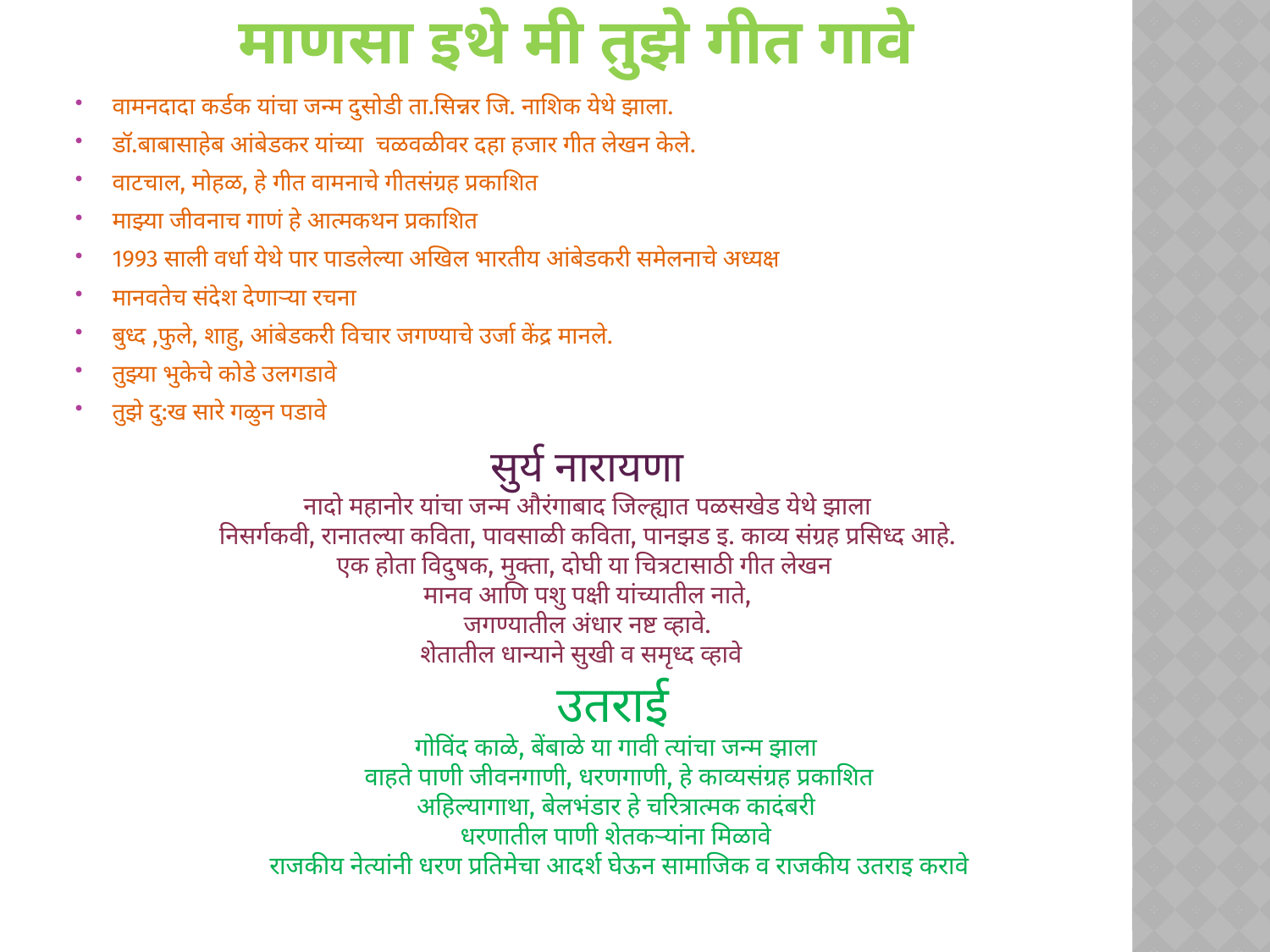

# माणसा इथे मी तुझे गीत गावे
वामनदादा कर्डक यांचा जन्म दुसोडी ता.सिन्नर जि. नाशिक येथे झाला.
डॉ.बाबासाहेब आंबेडकर यांच्या  चळवळीवर दहा हजार गीत लेखन केले.
वाटचाल, मोहळ, हे गीत वामनाचे गीतसंग्रह प्रकाशित
माझ्या जीवनाच गाणं हे आत्मकथन प्रकाशित
1993 साली वर्धा येथे पार पाडलेल्या अखिल भारतीय आंबेडकरी समेलनाचे अध्यक्ष
मानवतेच संदेश देणाऱ्या रचना
बुध्द ,फुले, शाहु, आंबेडकरी विचार जगण्याचे उर्जा केंद्र मानले.
तुझ्या भुकेचे कोडे उलगडावे
तुझे दु:ख सारे गळुन पडावे
सुर्य नारायणा
नादो महानोर यांचा जन्म औरंगाबाद जिल्ह्यात पळसखेड येथे झाला
निसर्गकवी, रानातल्या कविता, पावसाळी कविता, पानझड इ. काव्य संग्रह प्रसिध्द आहे.
एक होता विदुषक, मुक्ता, दोघी या चित्रटासाठी गीत लेखन
मानव आणि पशु पक्षी यांच्यातील नाते,
जगण्यातील अंधार नष्ट व्हावे.
शेतातील धान्याने सुखी व समृध्द व्हावे
उतराई
गोविंद काळे, बेंबाळे या गावी त्यांचा जन्म झाला
वाहते पाणी जीवनगाणी, धरणगाणी, हे काव्यसंग्रह प्रकाशित
अहिल्यागाथा, बेलभंडार हे चरित्रात्मक कादंबरी
धरणातील पाणी शेतकऱ्यांना मिळावे
राजकीय नेत्यांनी धरण प्रतिमेचा आदर्श घेऊन सामाजिक व राजकीय उतराइ करावे